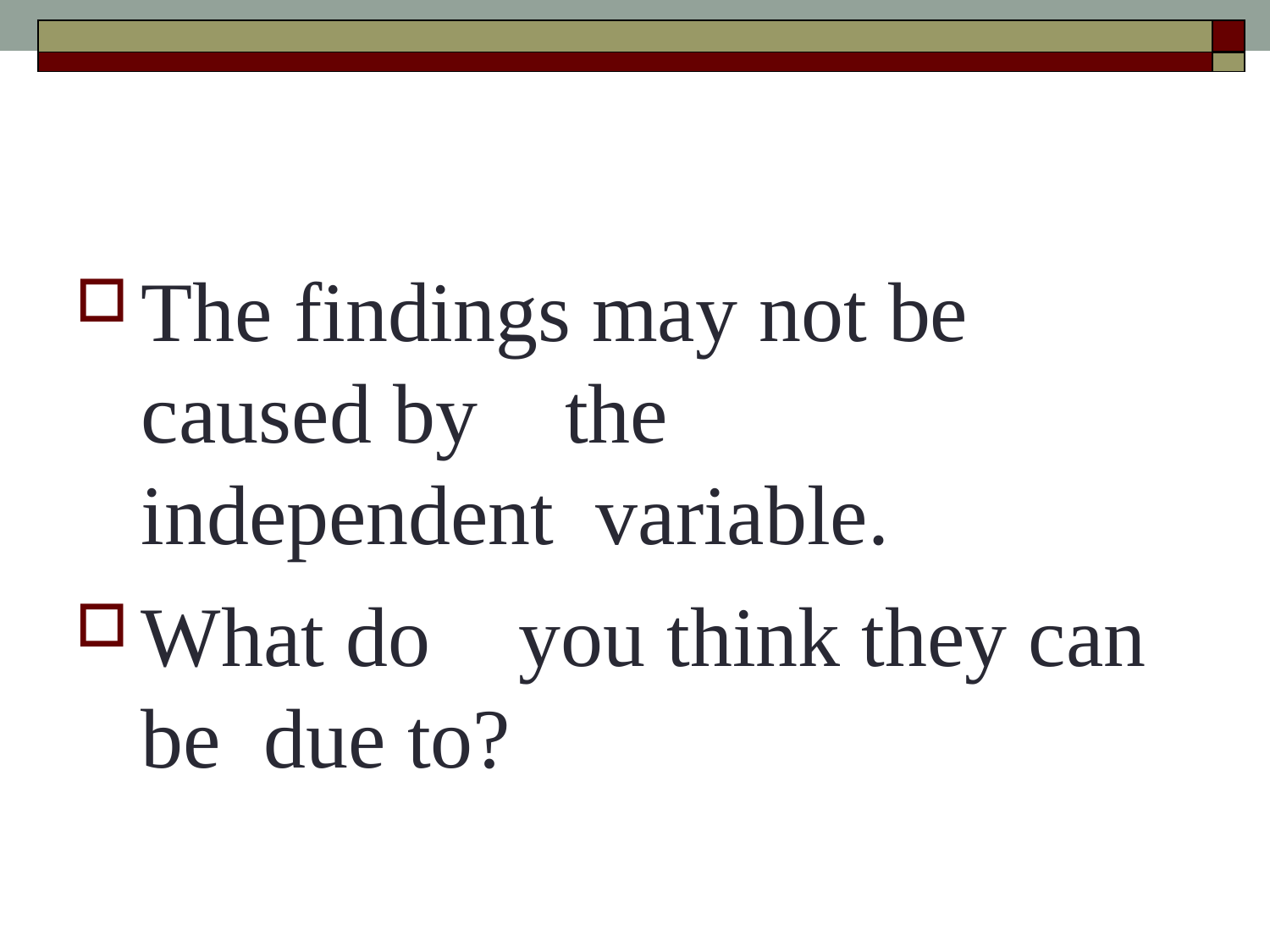

|  |  |
| --- | --- |
|  |  |
The findings may not be  caused by	the independent  variable.
What do	you	think	they can be  due to?